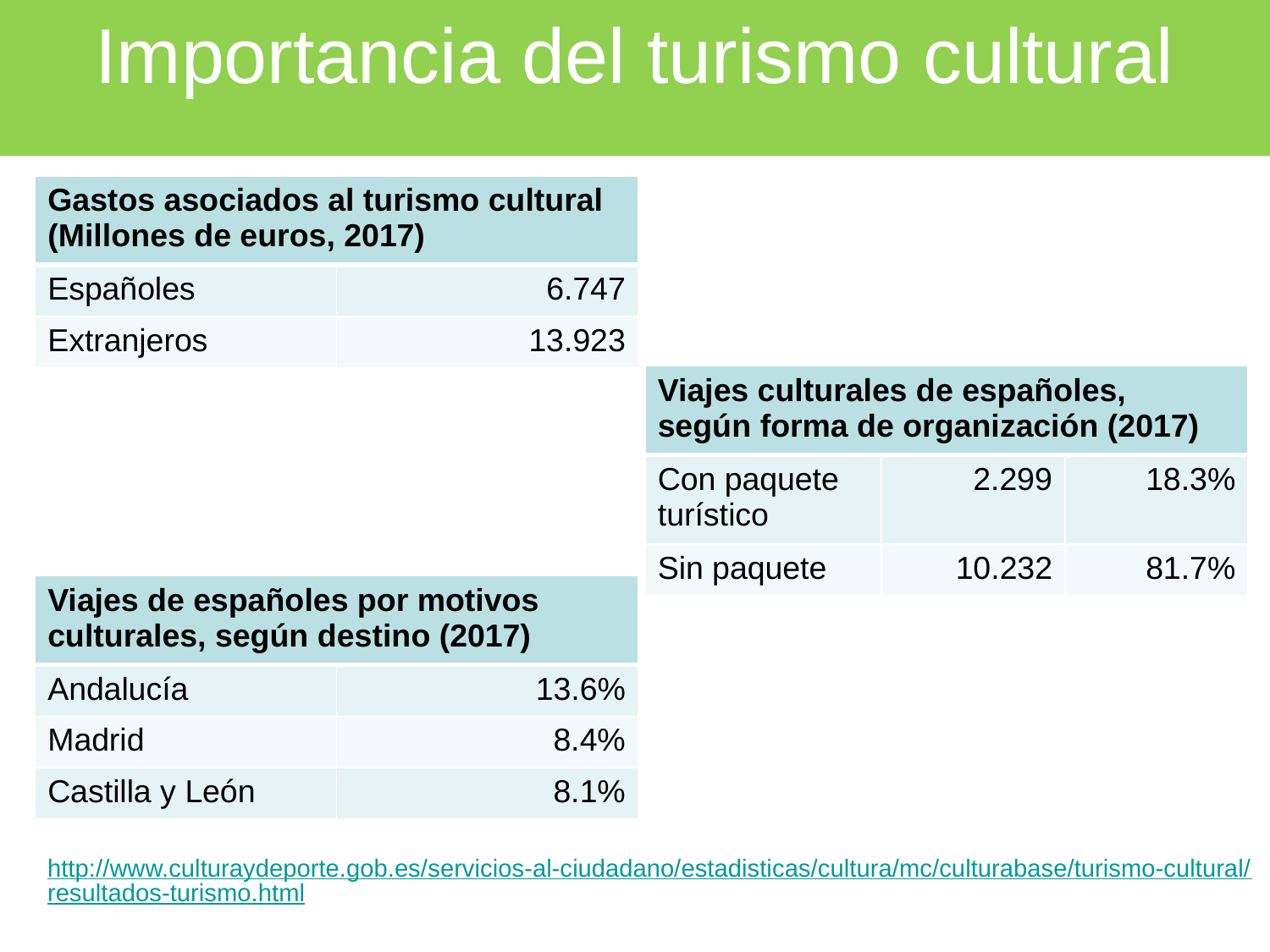

Importancia del turismo cultural
| Gastos asociados al turismo cultural (Millones de euros, 2017) |  |
| --- | --- |
| Españoles | 6.747 |
| Extranjeros | 13.923 |
| Viajes culturales de españoles, según forma de organización (2017) |  |  |
| --- | --- | --- |
| Con paquete turístico | 2.299 | 18.3% |
| Sin paquete | 10.232 | 81.7% |
| Viajes de españoles por motivos culturales, según destino (2017) |  |
| --- | --- |
| Andalucía | 13.6% |
| Madrid | 8.4% |
| Castilla y León | 8.1% |
http://www.culturaydeporte.gob.es/servicios-al-ciudadano/estadisticas/cultura/mc/culturabase/turismo-cultural/resultados-turismo.html